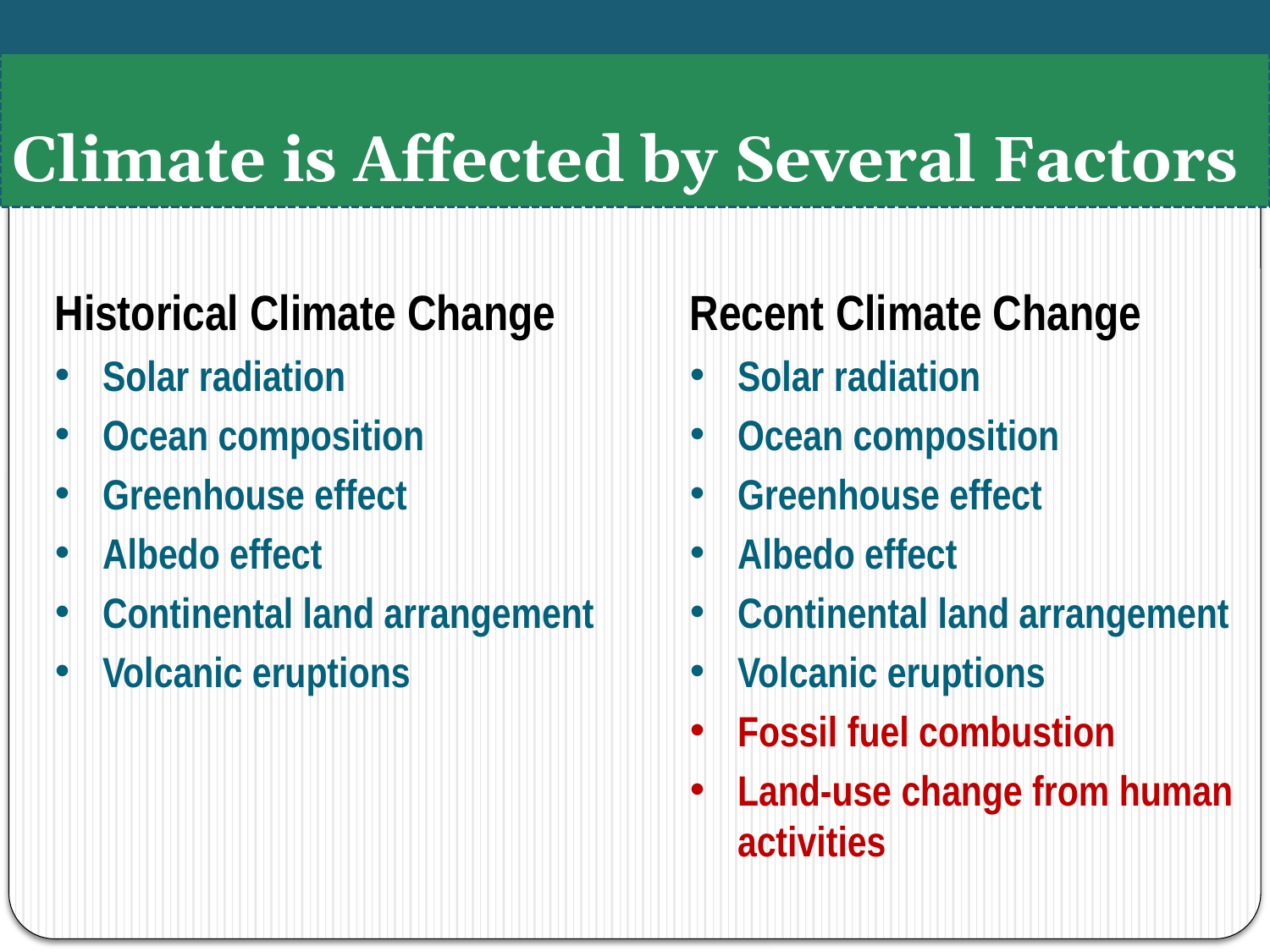

# Climate is Affected by Several Factors
Historical Climate Change
Solar radiation
Ocean composition
Greenhouse effect
Albedo effect
Continental land arrangement
Volcanic eruptions
Recent Climate Change
Solar radiation
Ocean composition
Greenhouse effect
Albedo effect
Continental land arrangement
Volcanic eruptions
Fossil fuel combustion
Land-use change from human activities